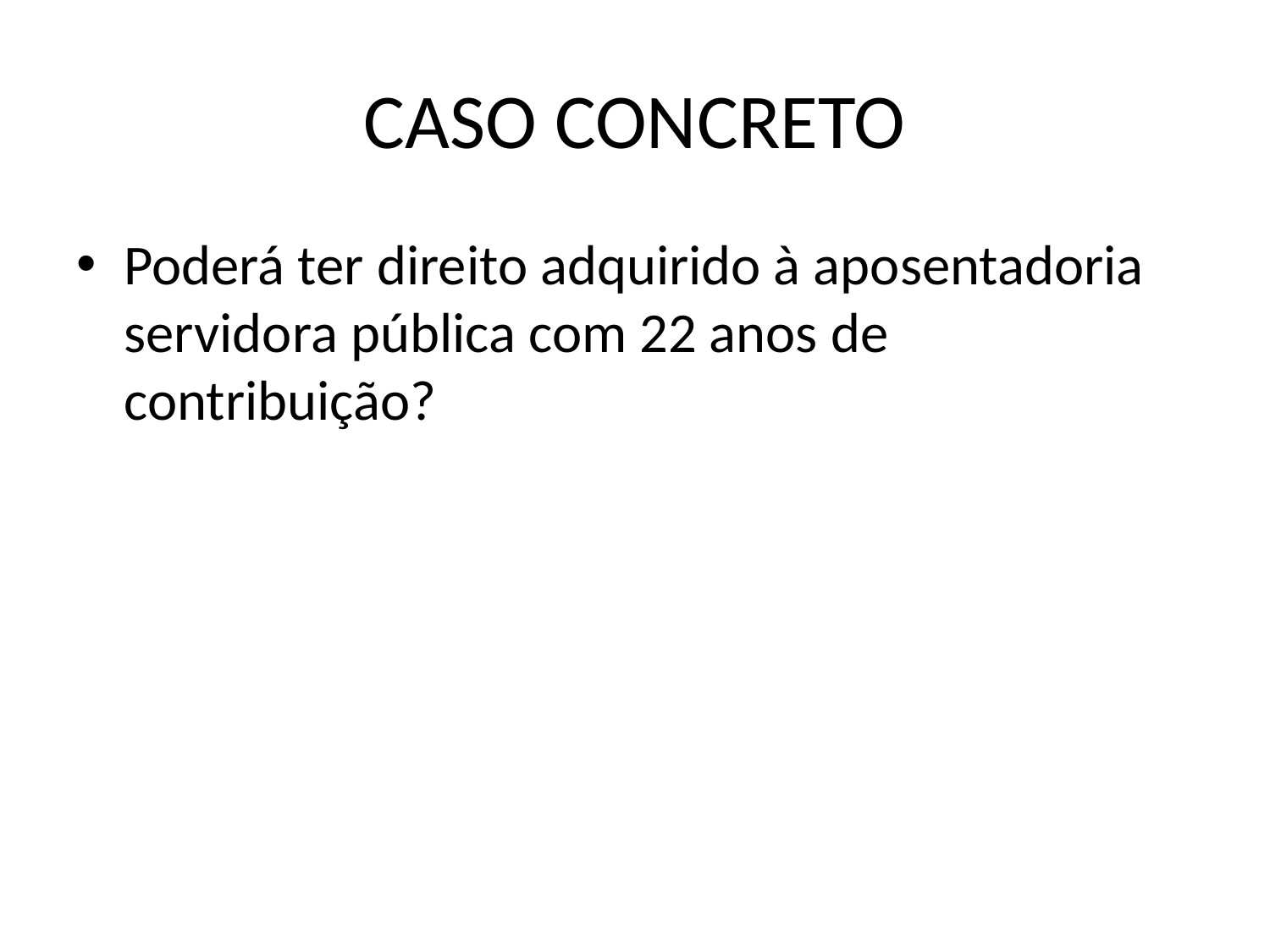

# CASO CONCRETO
Poderá ter direito adquirido à aposentadoria servidora pública com 22 anos de contribuição?